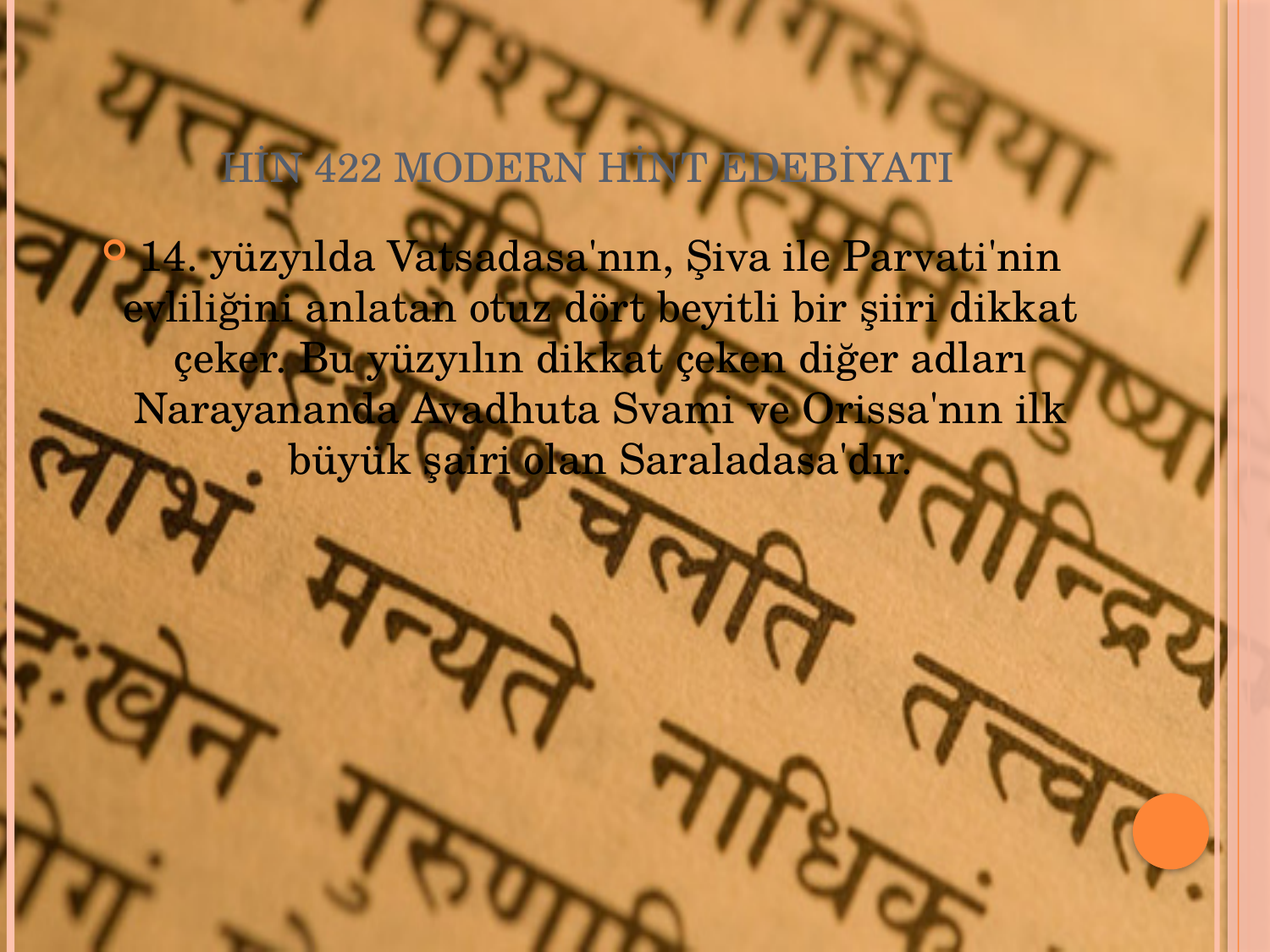

# HİN 422 MODERN HİNT EDEBİYATI
14. yüzyılda Vatsadasa'nın, Şiva ile Parvati'nin evliliğini anlatan otuz dört beyitli bir şiiri dikkat çeker. Bu yüzyılın dikkat çeken diğer adları Narayananda Avadhuta Svami ve Orissa'nın ilk büyük şairi olan Saraladasa'dır.